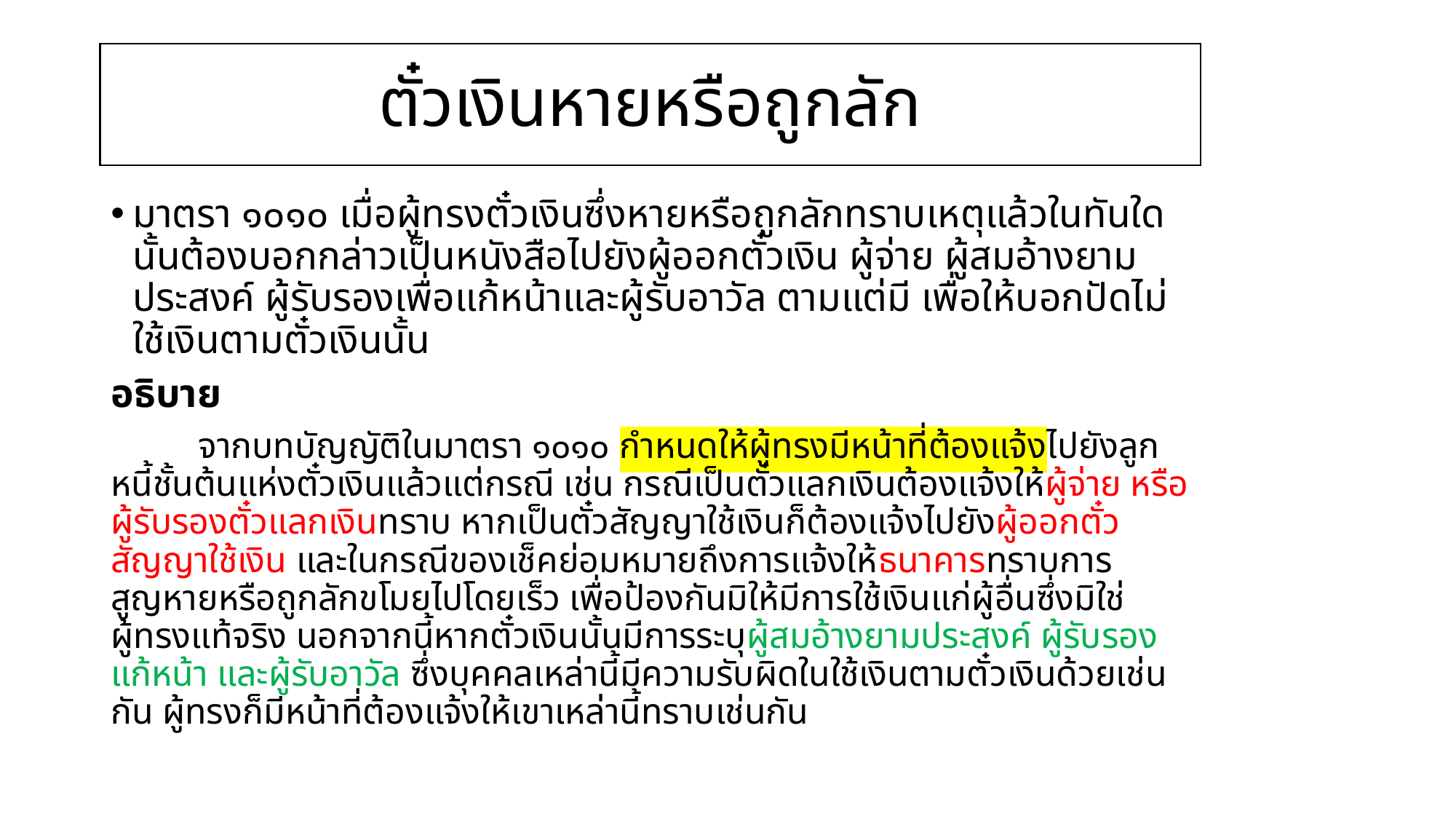

# ตั๋วเงินหายหรือถูกลัก
มาตรา ๑๐๑๐ เมื่อผู้ทรงตั๋วเงินซึ่งหายหรือถูกลักทราบเหตุแล้วในทันใดนั้นต้องบอกกล่าวเป็นหนังสือไปยังผู้ออกตั๋วเงิน ผู้จ่าย ผู้สมอ้างยามประสงค์ ผู้รับรองเพื่อแก้หน้าและผู้รับอาวัล ตามแต่มี เพื่อให้บอกปัดไม่ใช้เงินตามตั๋วเงินนั้น
อธิบาย
	จากบทบัญญัติในมาตรา ๑๐๑๐ กำหนดให้ผู้ทรงมีหน้าที่ต้องแจ้งไปยังลูกหนี้ชั้นต้นแห่งตั๋วเงินแล้วแต่กรณี เช่น กรณีเป็นตั๋วแลกเงินต้องแจ้งให้ผู้จ่าย หรือผู้รับรองตั๋วแลกเงินทราบ หากเป็นตั๋วสัญญาใช้เงินก็ต้องแจ้งไปยังผู้ออกตั๋วสัญญาใช้เงิน และในกรณีของเช็คย่อมหมายถึงการแจ้งให้ธนาคารทราบการสูญหายหรือถูกลักขโมยไปโดยเร็ว เพื่อป้องกันมิให้มีการใช้เงินแก่ผู้อื่นซึ่งมิใช่ผู้ทรงแท้จริง นอกจากนี้หากตั๋วเงินนั้นมีการระบุผู้สมอ้างยามประสงค์ ผู้รับรองแก้หน้า และผู้รับอาวัล ซึ่งบุคคลเหล่านี้มีความรับผิดในใช้เงินตามตั๋วเงินด้วยเช่นกัน ผู้ทรงก็มีหน้าที่ต้องแจ้งให้เขาเหล่านี้ทราบเช่นกัน